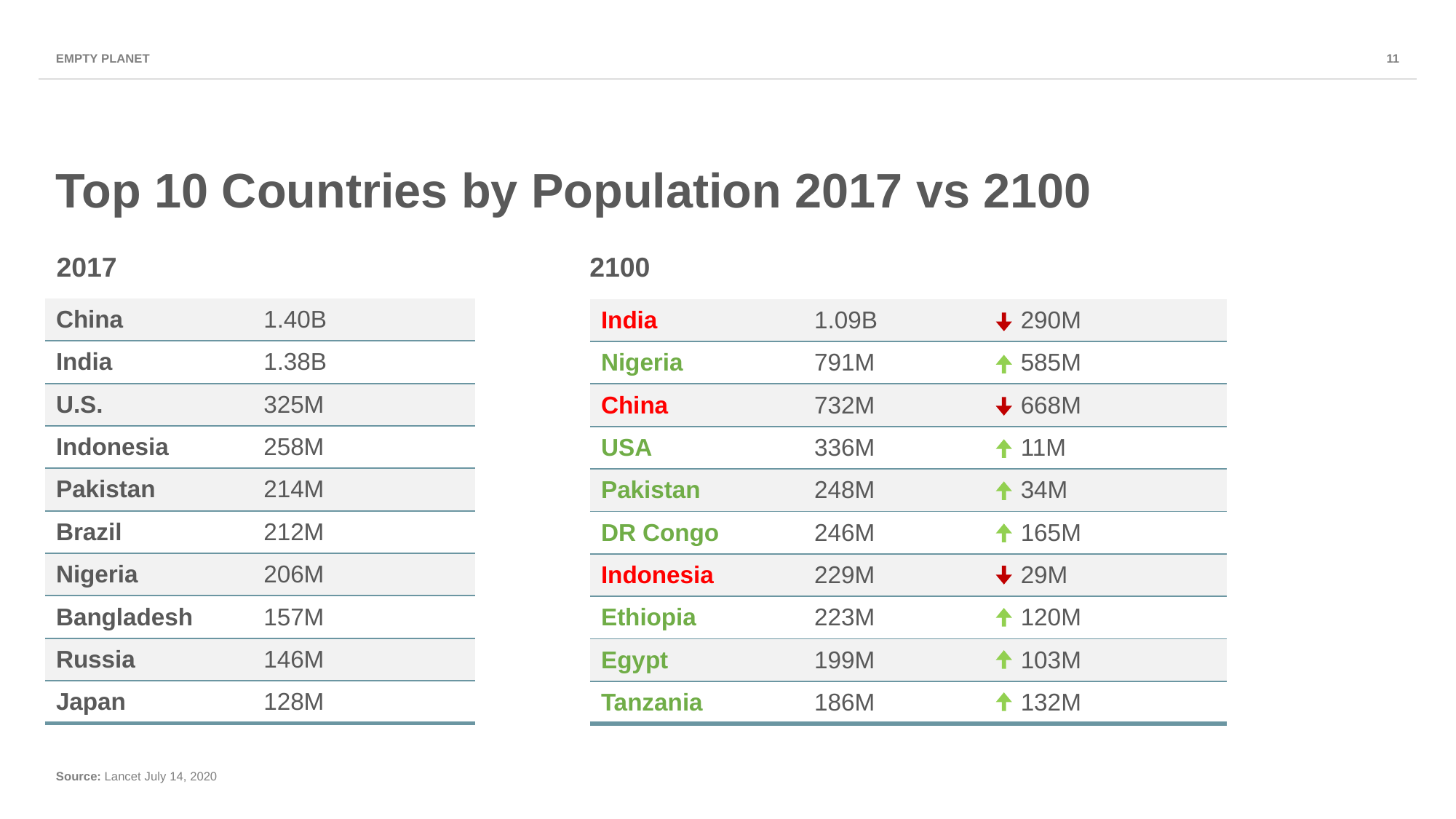

EMPTY PLANET
11
Top 10 Countries by Population 2017 vs 2100
2017
2100
| China | 1.40B |
| --- | --- |
| India | 1.38B |
| U.S. | 325M |
| Indonesia | 258M |
| Pakistan | 214M |
| Brazil | 212M |
| Nigeria | 206M |
| Bangladesh | 157M |
| Russia | 146M |
| Japan | 128M |
| India | 1.09B | 290M |
| --- | --- | --- |
| Nigeria | 791M | 585M |
| China | 732M | 668M |
| USA | 336M | 11M |
| Pakistan | 248M | 34M |
| DR Congo | 246M | 165M |
| Indonesia | 229M | 29M |
| Ethiopia | 223M | 120M |
| Egypt | 199M | 103M |
| Tanzania | 186M | 132M |

Source: Lancet July 14, 2020